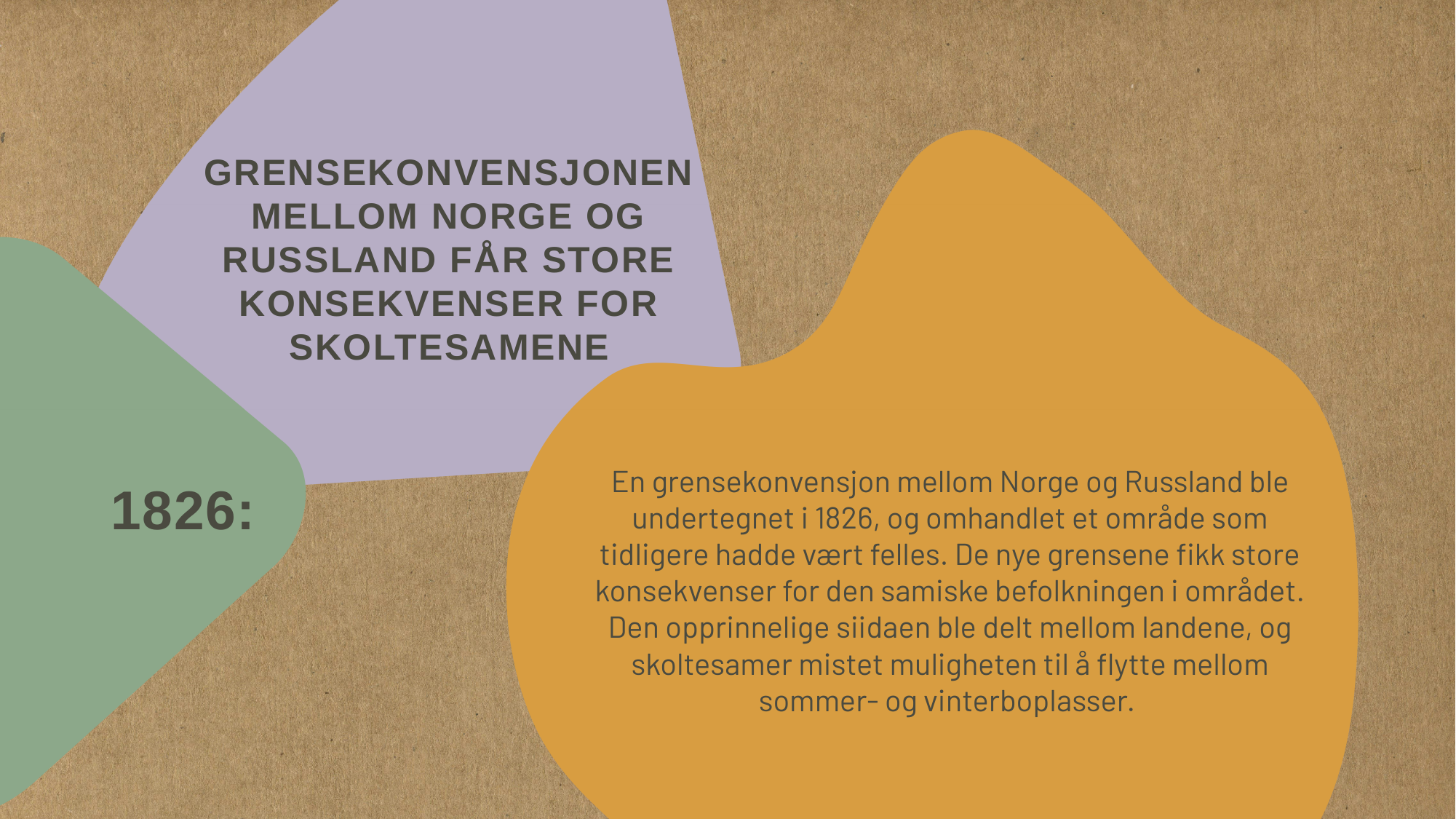

# Grensekonvensjonen mellom Norge og Russland får store konsekvenser for skoltesamene
En grensekonvensjon mellom Norge og Russland ble undertegnet i 1826, og omhandlet et område som tidligere hadde vært felles. De nye grensene fikk store konsekvenser for den samiske befolkningen i området. Den opprinnelige siidaen ble delt mellom landene, og skoltesamer mistet muligheten til å flytte mellom sommer- og vinterboplasser.
1826: